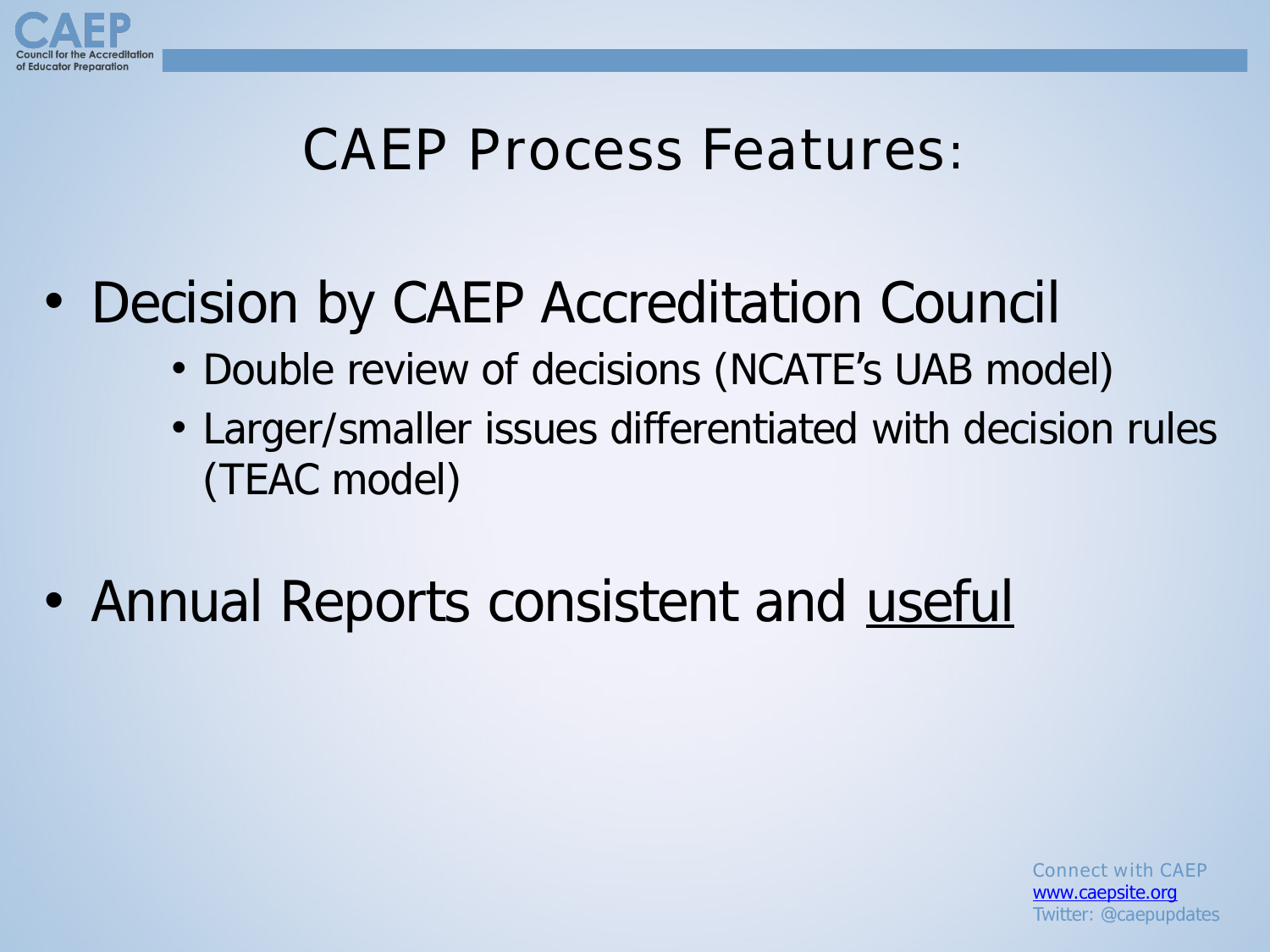

# CAEP Process Features:
Decision by CAEP Accreditation Council
Double review of decisions (NCATE’s UAB model)
Larger/smaller issues differentiated with decision rules (TEAC model)
Annual Reports consistent and useful